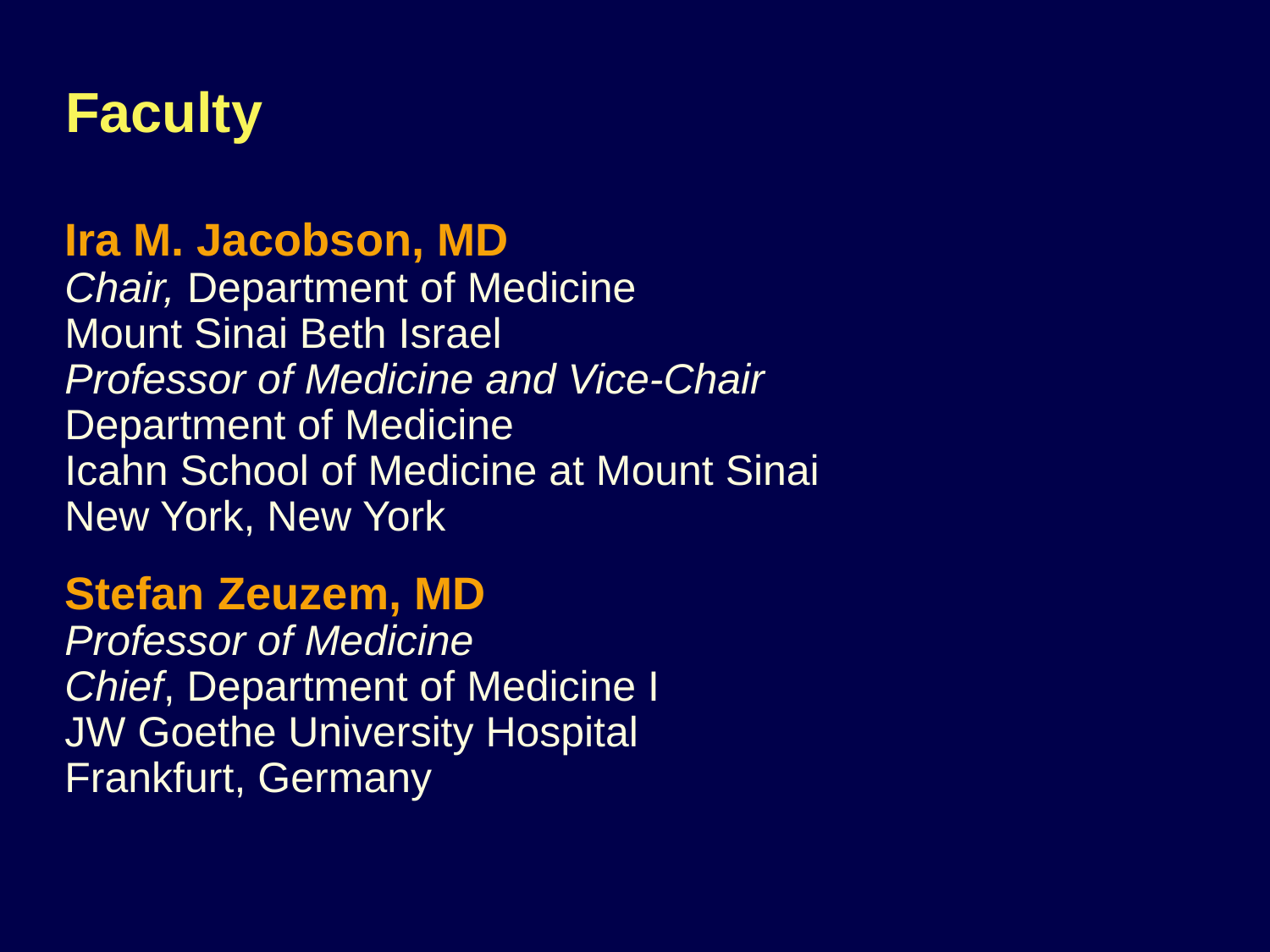

# Faculty
Ira M. Jacobson, MD
Chair, Department of Medicine
Mount Sinai Beth Israel
Professor of Medicine and Vice-Chair
Department of Medicine
Icahn School of Medicine at Mount Sinai
New York, New York
Stefan Zeuzem, MD
Professor of Medicine
Chief, Department of Medicine I
JW Goethe University Hospital
Frankfurt, Germany